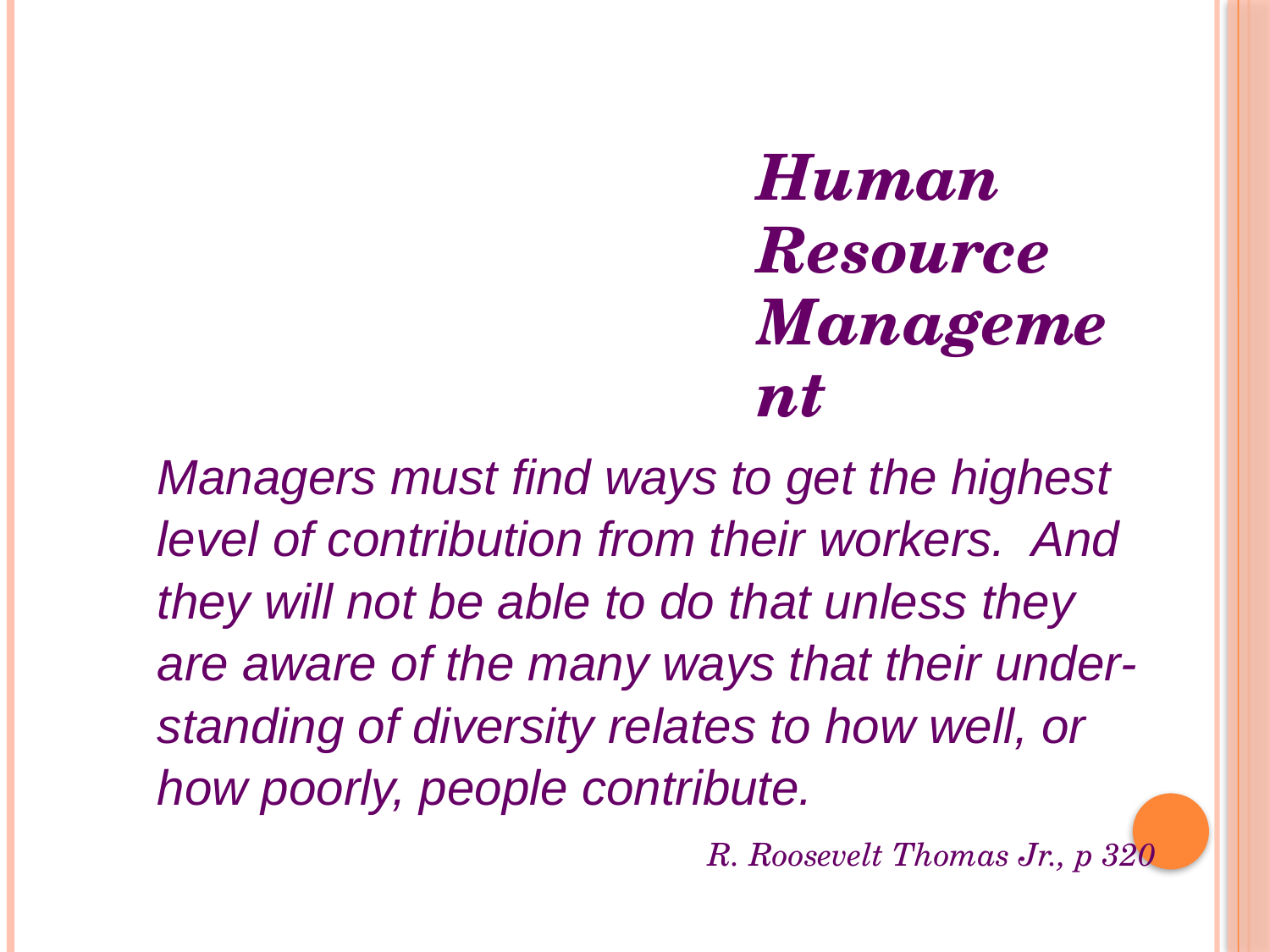

Human
Resource
Management
Managers must find ways to get the highest level of contribution from their workers.  And they will not be able to do that unless they
are aware of the many ways that their under-standing of diversity relates to how well, or how poorly, people contribute.
R. Roosevelt Thomas Jr., p 320